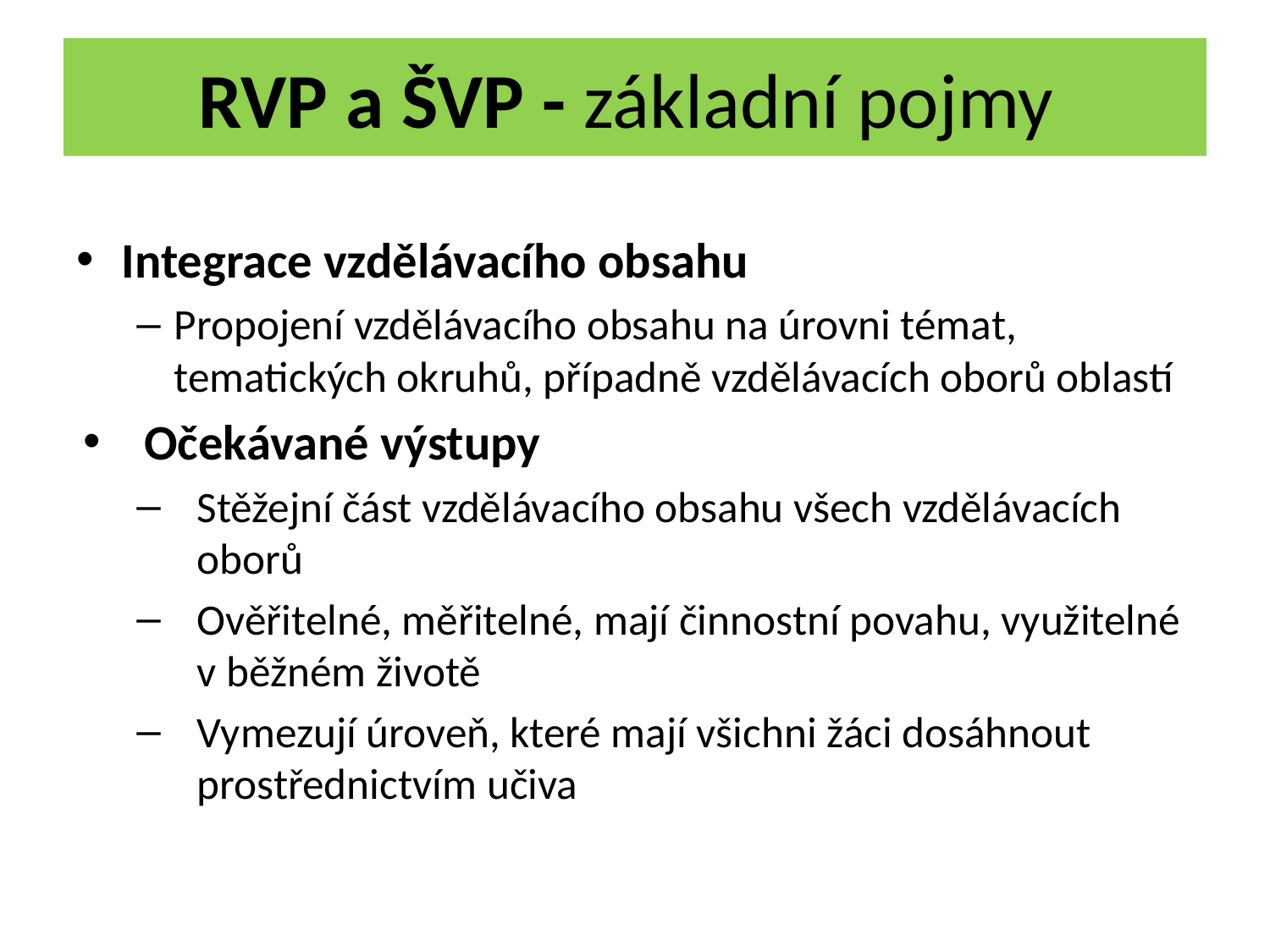

# RVP a ŠVP - základní pojmy
Integrace vzdělávacího obsahu
Propojení vzdělávacího obsahu na úrovni témat, tematických okruhů, případně vzdělávacích oborů oblastí
Očekávané výstupy
Stěžejní část vzdělávacího obsahu všech vzdělávacích oborů
Ověřitelné, měřitelné, mají činnostní povahu, využitelné v běžném životě
Vymezují úroveň, které mají všichni žáci dosáhnout prostřednictvím učiva